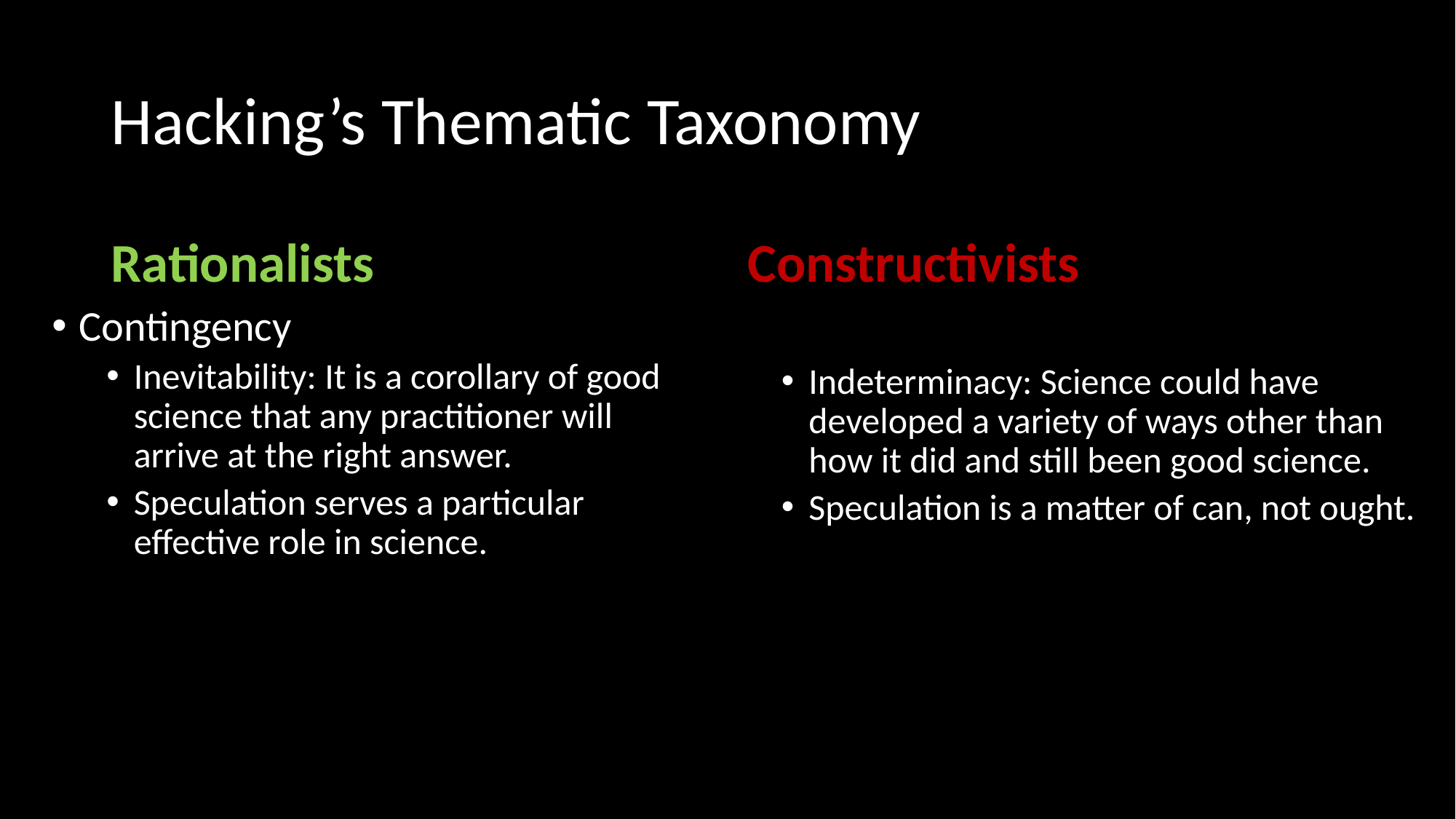

# Hacking’s Thematic Taxonomy
Rationalists
Constructivists
Contingency
Inevitability: It is a corollary of good science that any practitioner will arrive at the right answer.
Speculation serves a particular effective role in science.

Indeterminacy: Science could have developed a variety of ways other than how it did and still been good science.
Speculation is a matter of can, not ought.